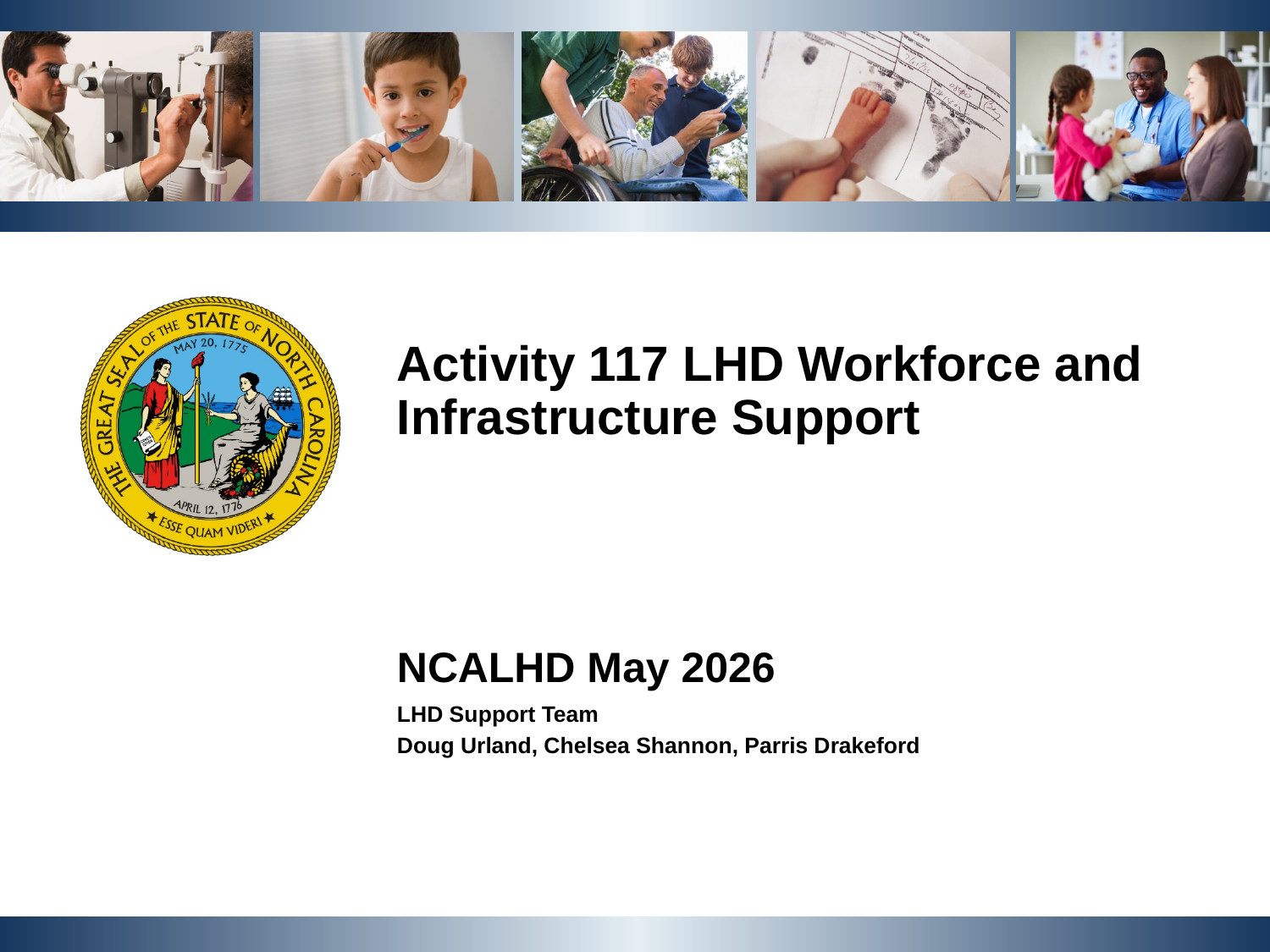

Activity 117 LHD Workforce and Infrastructure Support

NCALHD May 2026
LHD Support Team
Doug Urland, Chelsea Shannon, Parris Drakeford